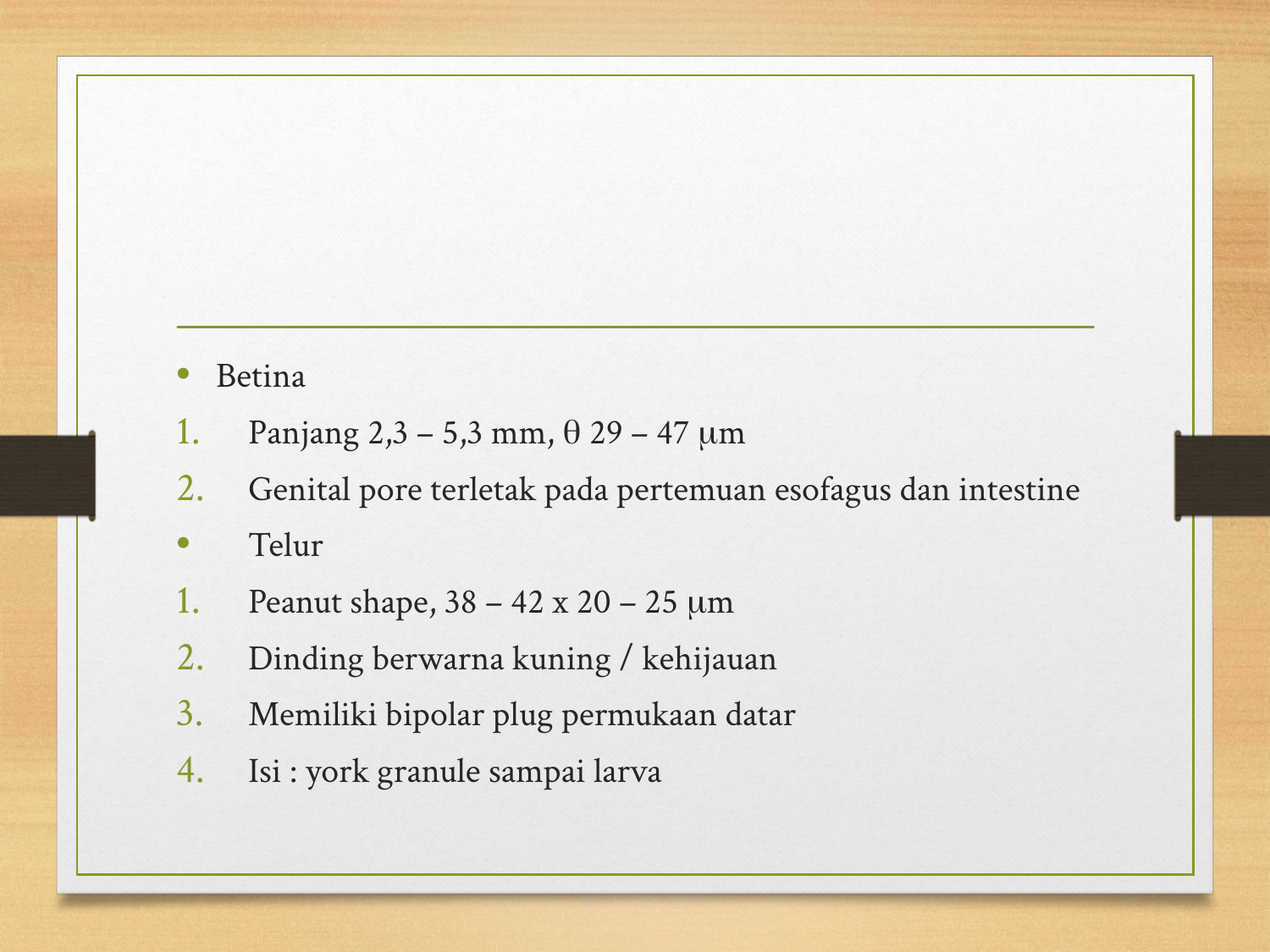

#
Betina
Panjang 2,3 – 5,3 mm, θ 29 – 47 μm
Genital pore terletak pada pertemuan esofagus dan intestine
Telur
Peanut shape, 38 – 42 x 20 – 25 μm
Dinding berwarna kuning / kehijauan
Memiliki bipolar plug permukaan datar
Isi : york granule sampai larva